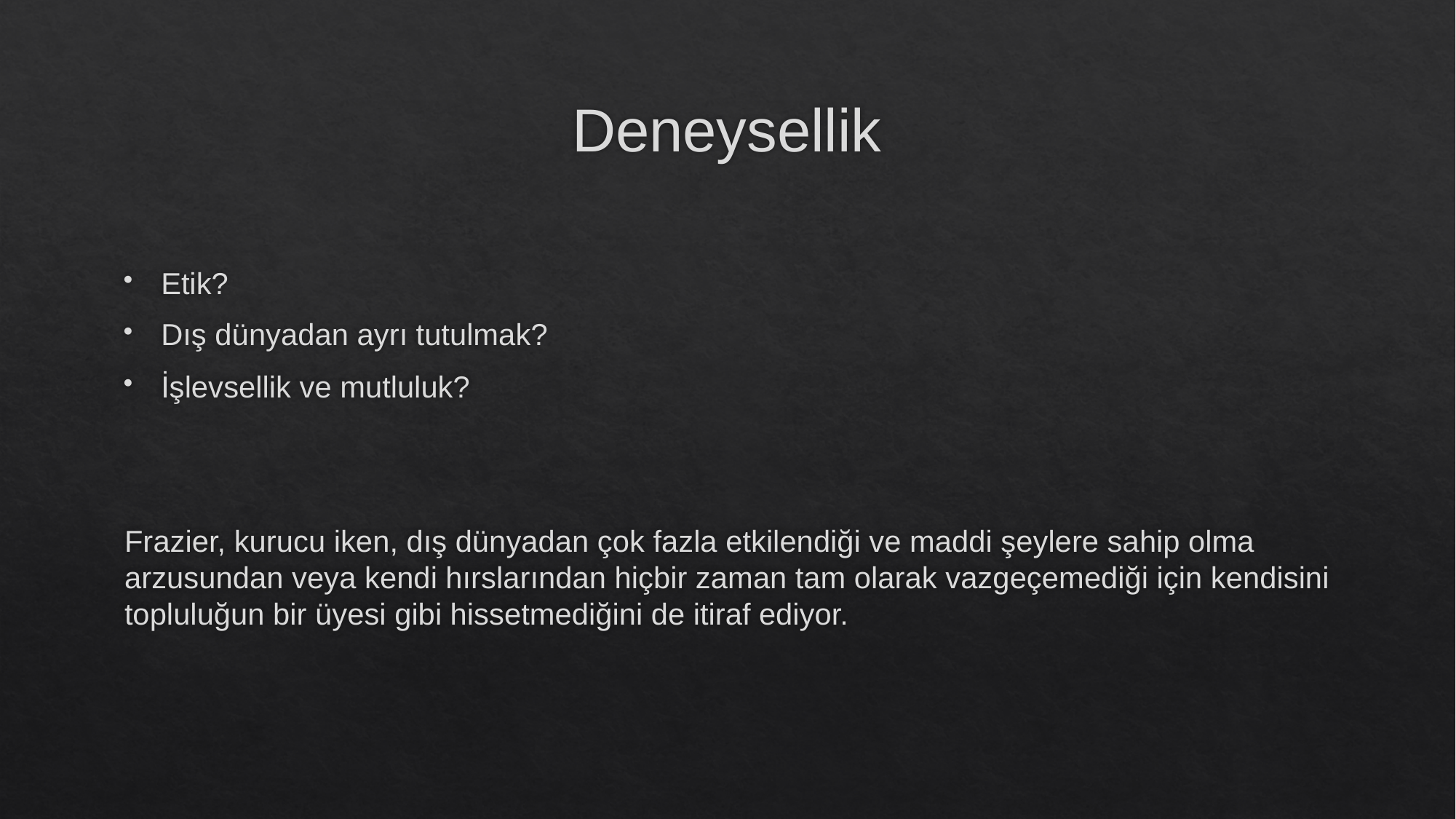

# Deneysellik

Etik?
Dış dünyadan ayrı tutulmak?
İşlevsellik ve mutluluk?

Frazier, kurucu iken, dış dünyadan çok fazla etkilendiği ve maddi şeylere sahip olma arzusundan veya kendi hırslarından hiçbir zaman tam olarak vazgeçemediği için kendisini topluluğun bir üyesi gibi hissetmediğini de itiraf ediyor.